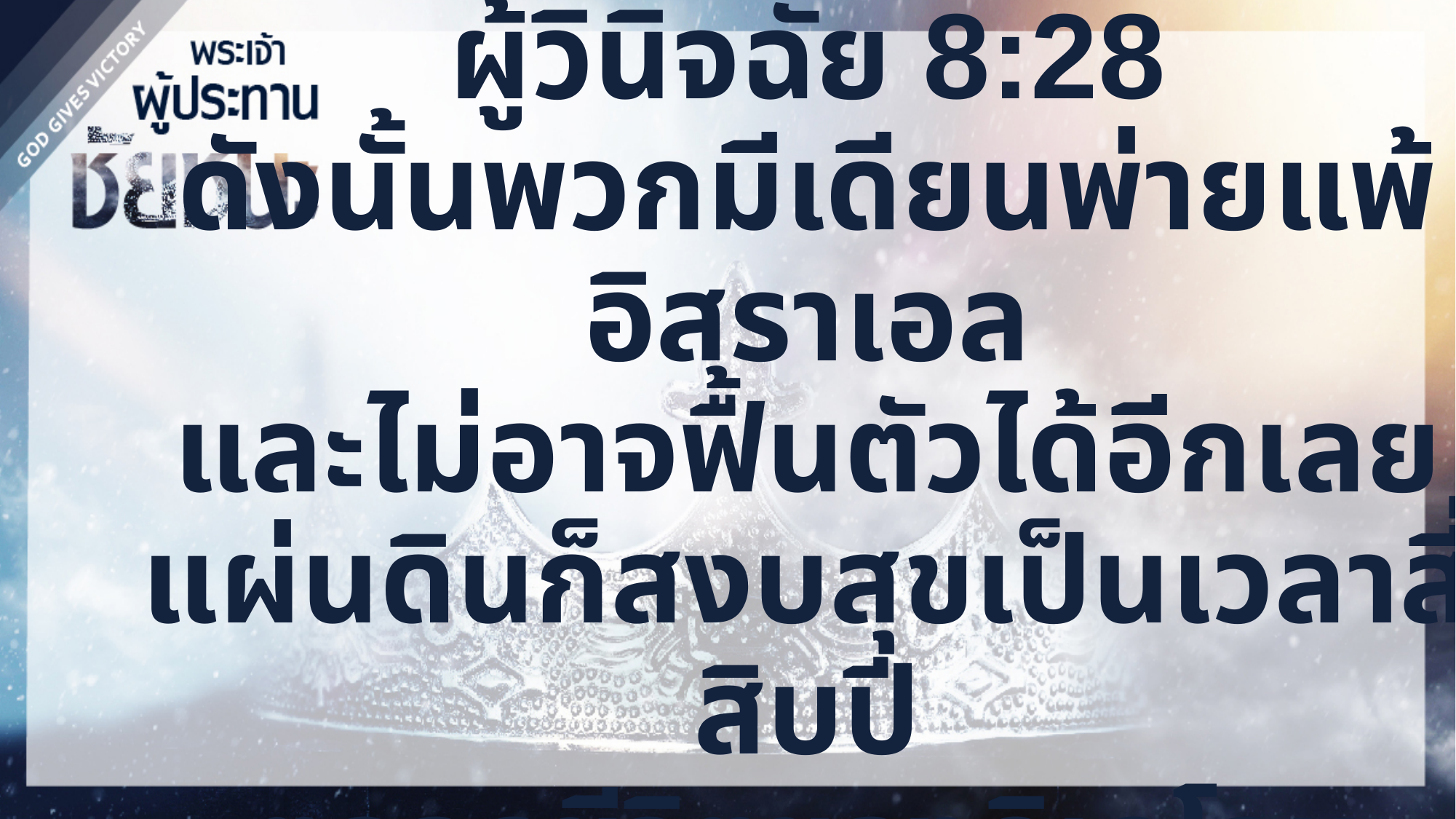

ผู้วินิจฉัย 8:28
ดังนั้นพวกมีเดียนพ่ายแพ้อิสราเอล
และไม่อาจฟื้นตัวได้อีกเลย
แผ่นดินก็สงบสุขเป็นเวลาสี่สิบปี
ตลอดชีวิตของกิเดโอน